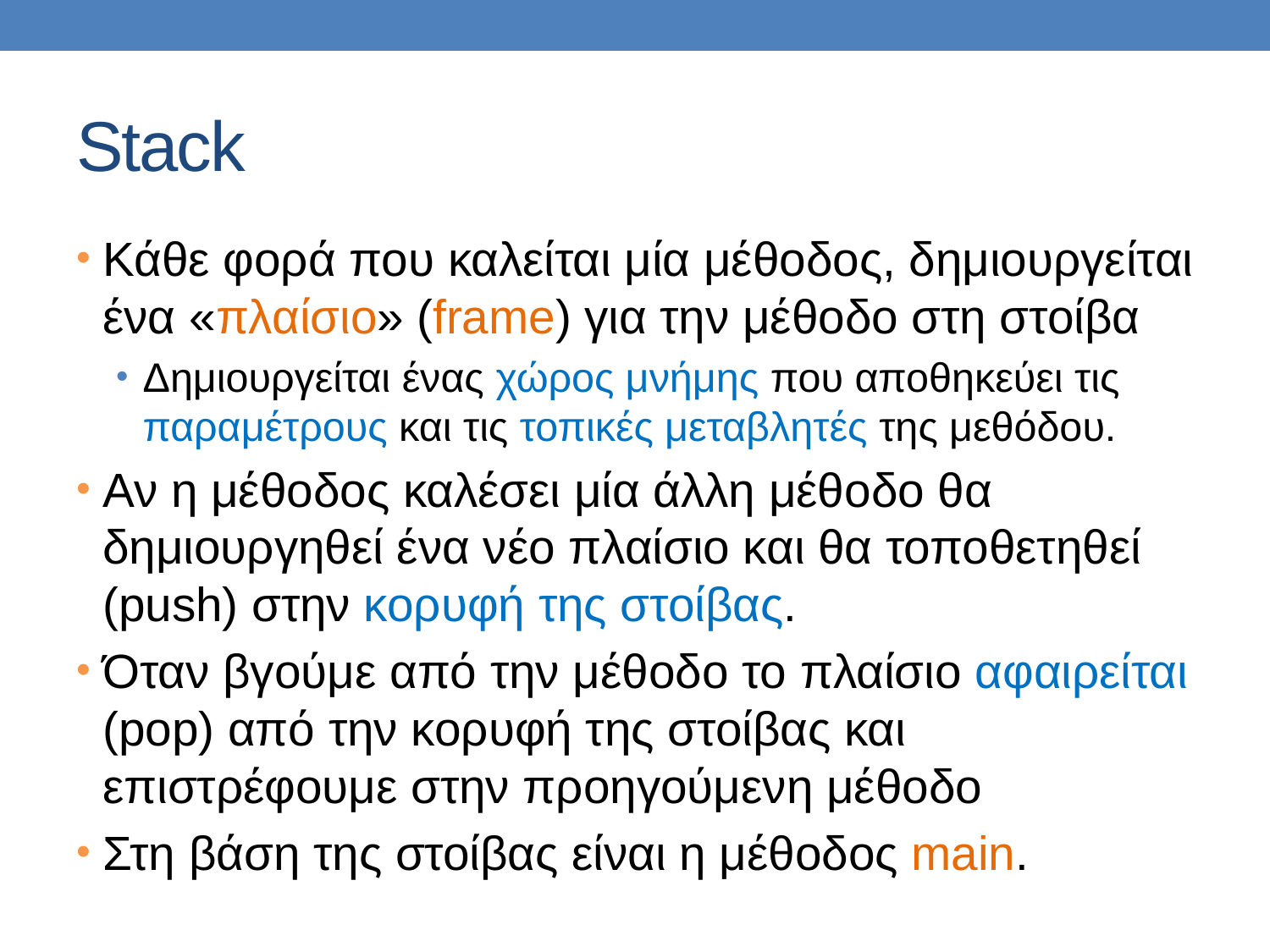

# Stack
Κάθε φορά που καλείται μία μέθοδος, δημιουργείται ένα «πλαίσιο» (frame) για την μέθοδο στη στοίβα
Δημιουργείται ένας χώρος μνήμης που αποθηκεύει τις παραμέτρους και τις τοπικές μεταβλητές της μεθόδου.
Αν η μέθοδος καλέσει μία άλλη μέθοδο θα δημιουργηθεί ένα νέο πλαίσιο και θα τοποθετηθεί (push) στην κορυφή της στοίβας.
Όταν βγούμε από την μέθοδο το πλαίσιο αφαιρείται (pop) από την κορυφή της στοίβας και επιστρέφουμε στην προηγούμενη μέθοδο
Στη βάση της στοίβας είναι η μέθοδος main.